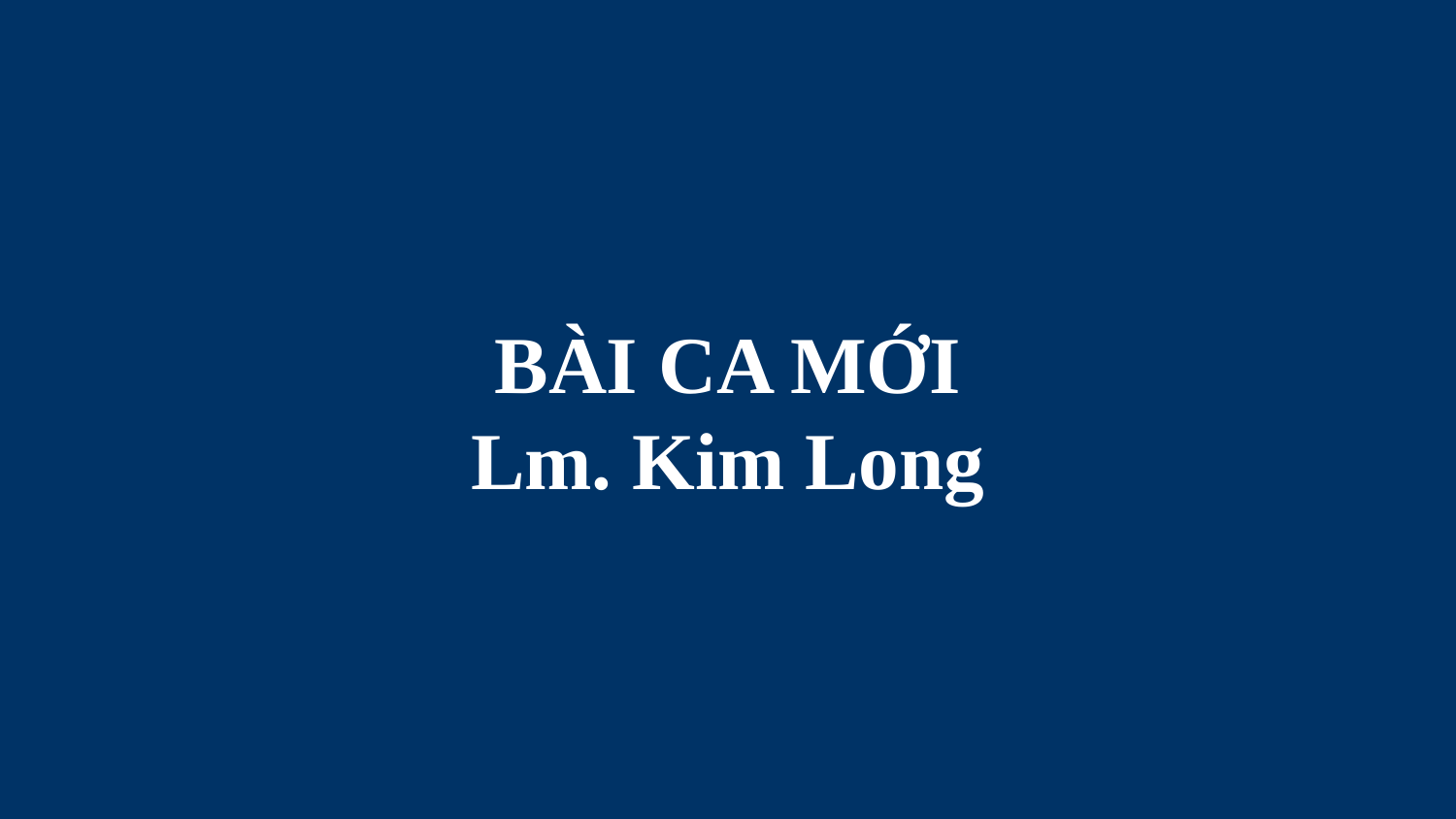

# BÀI CA MỚI Lm. Kim Long